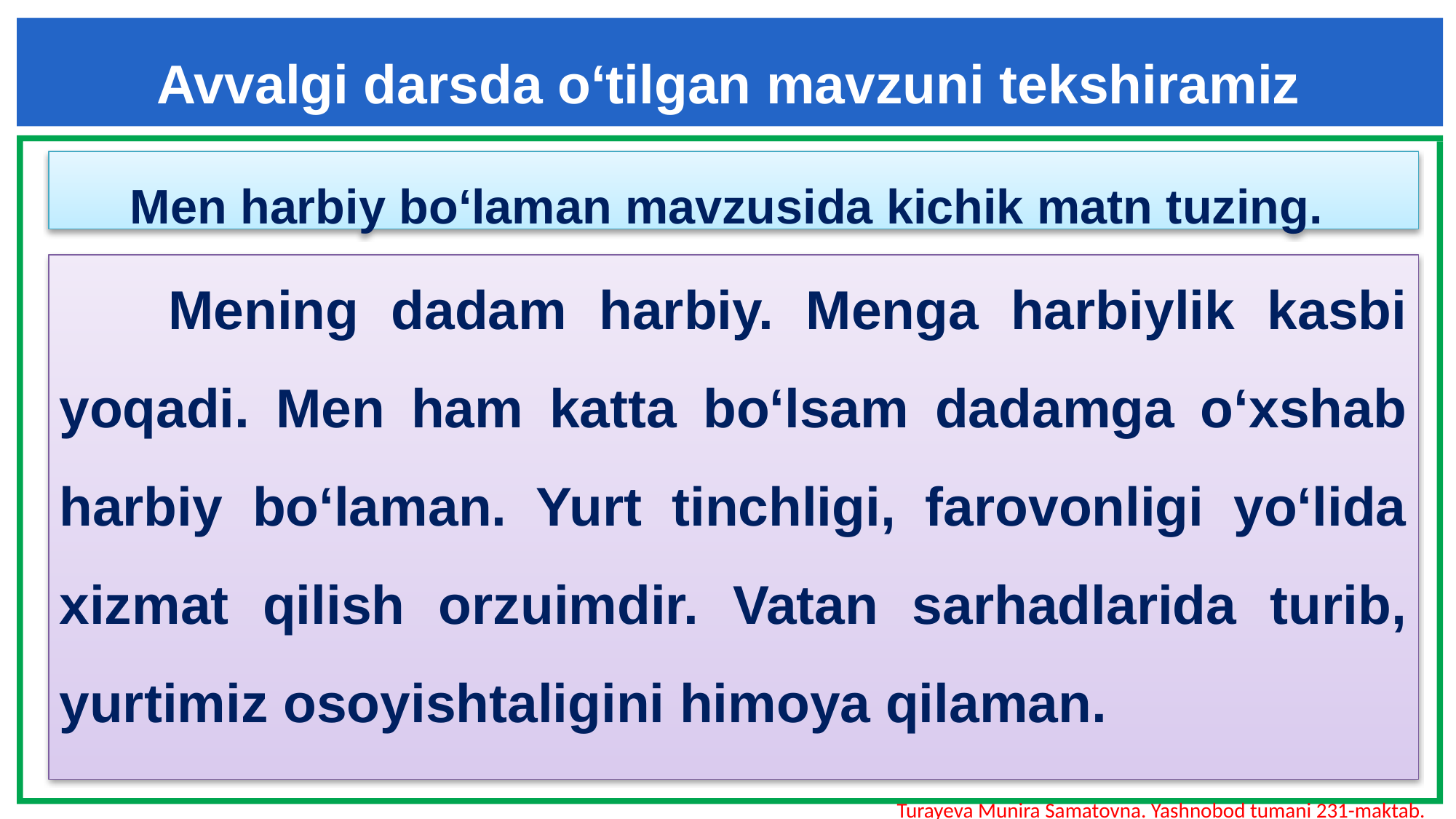

Avvalgi darsda o‘tilgan mavzuni tekshiramiz
Men harbiy bo‘laman mavzusida kichik matn tuzing.
	Mening dadam harbiy. Menga harbiylik kasbi yoqadi. Men ham katta bo‘lsam dadamga o‘xshab harbiy bo‘laman. Yurt tinchligi, farovonligi yo‘lida xizmat qilish orzuimdir. Vatan sarhadlarida turib, yurtimiz osoyishtaligini himoya qilaman.

Turayeva Munira Samatovna. Yashnobod tumani 231-maktab.